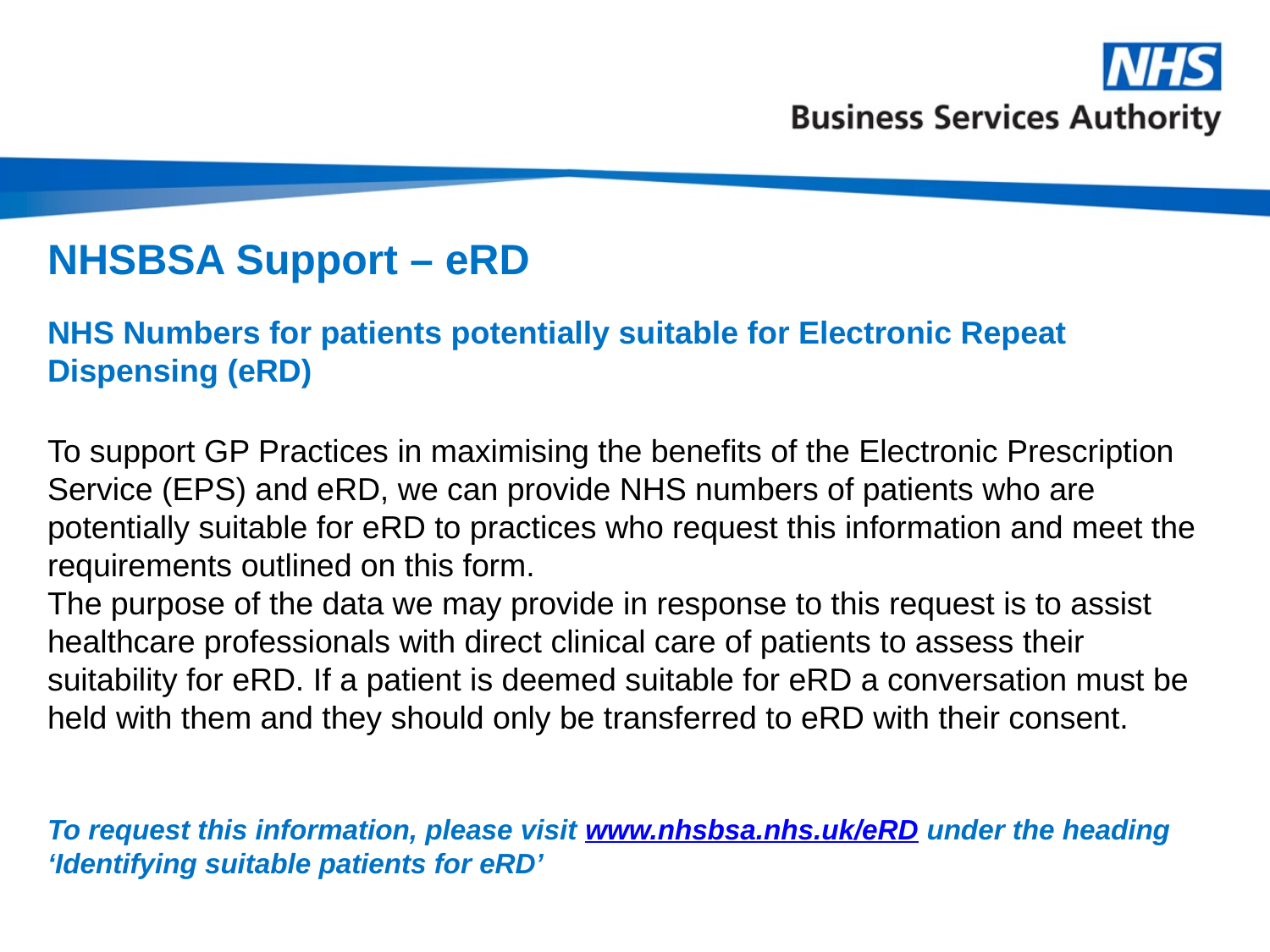

# NHSBSA Support – eRD
NHS Numbers for patients potentially suitable for Electronic Repeat Dispensing (eRD)

To support GP Practices in maximising the benefits of the Electronic Prescription Service (EPS) and eRD, we can provide NHS numbers of patients who are potentially suitable for eRD to practices who request this information and meet the requirements outlined on this form.
The purpose of the data we may provide in response to this request is to assist healthcare professionals with direct clinical care of patients to assess their suitability for eRD. If a patient is deemed suitable for eRD a conversation must be held with them and they should only be transferred to eRD with their consent.

To request this information, please visit www.nhsbsa.nhs.uk/eRD under the heading ‘Identifying suitable patients for eRD’